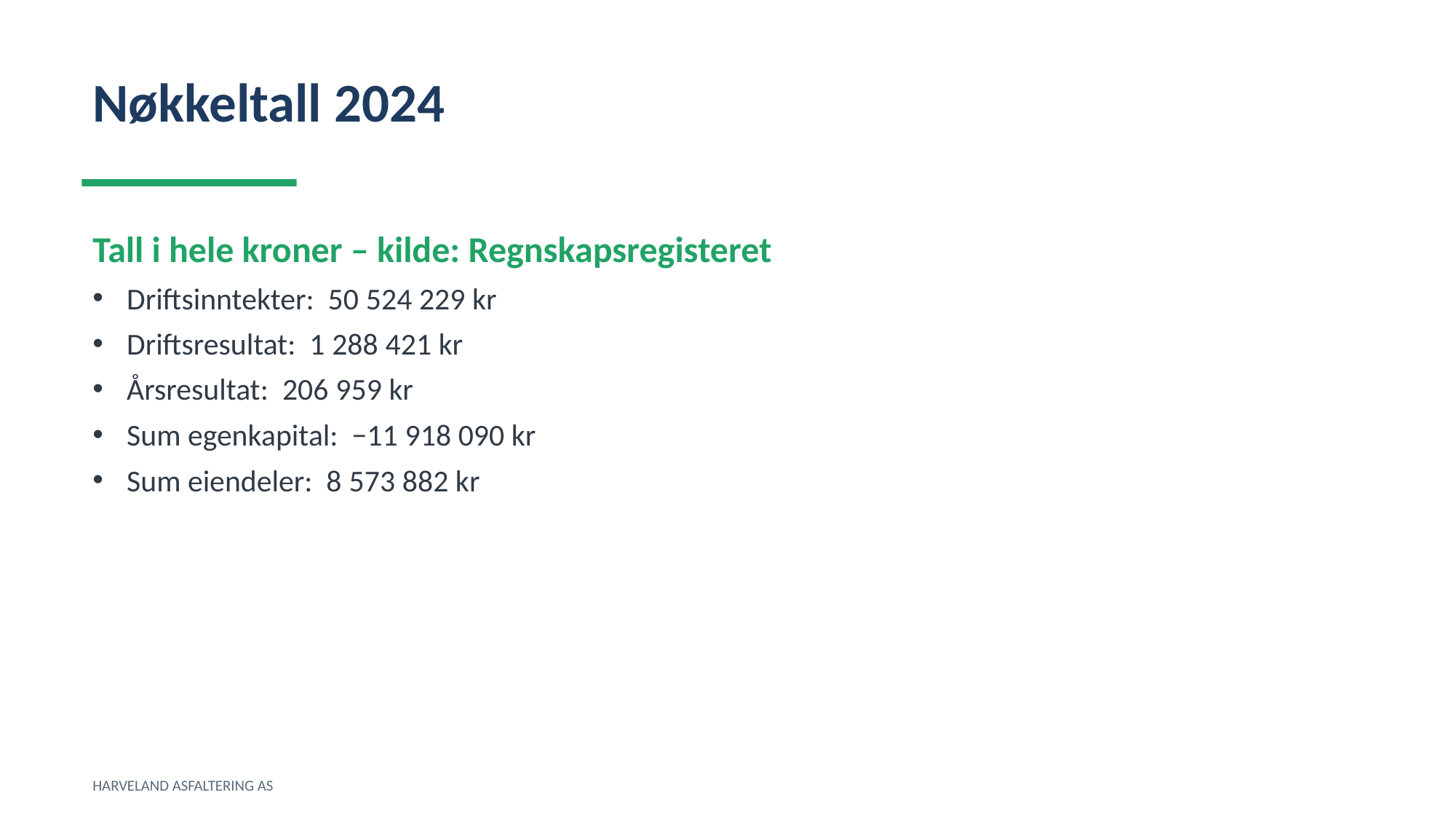

Nøkkeltall 2024

Tall i hele kroner – kilde: Regnskapsregisteret
Driftsinntekter:  50 524 229 kr
Driftsresultat:  1 288 421 kr
Årsresultat:  206 959 kr
Sum egenkapital:  −11 918 090 kr
Sum eiendeler:  8 573 882 kr
HARVELAND ASFALTERING AS